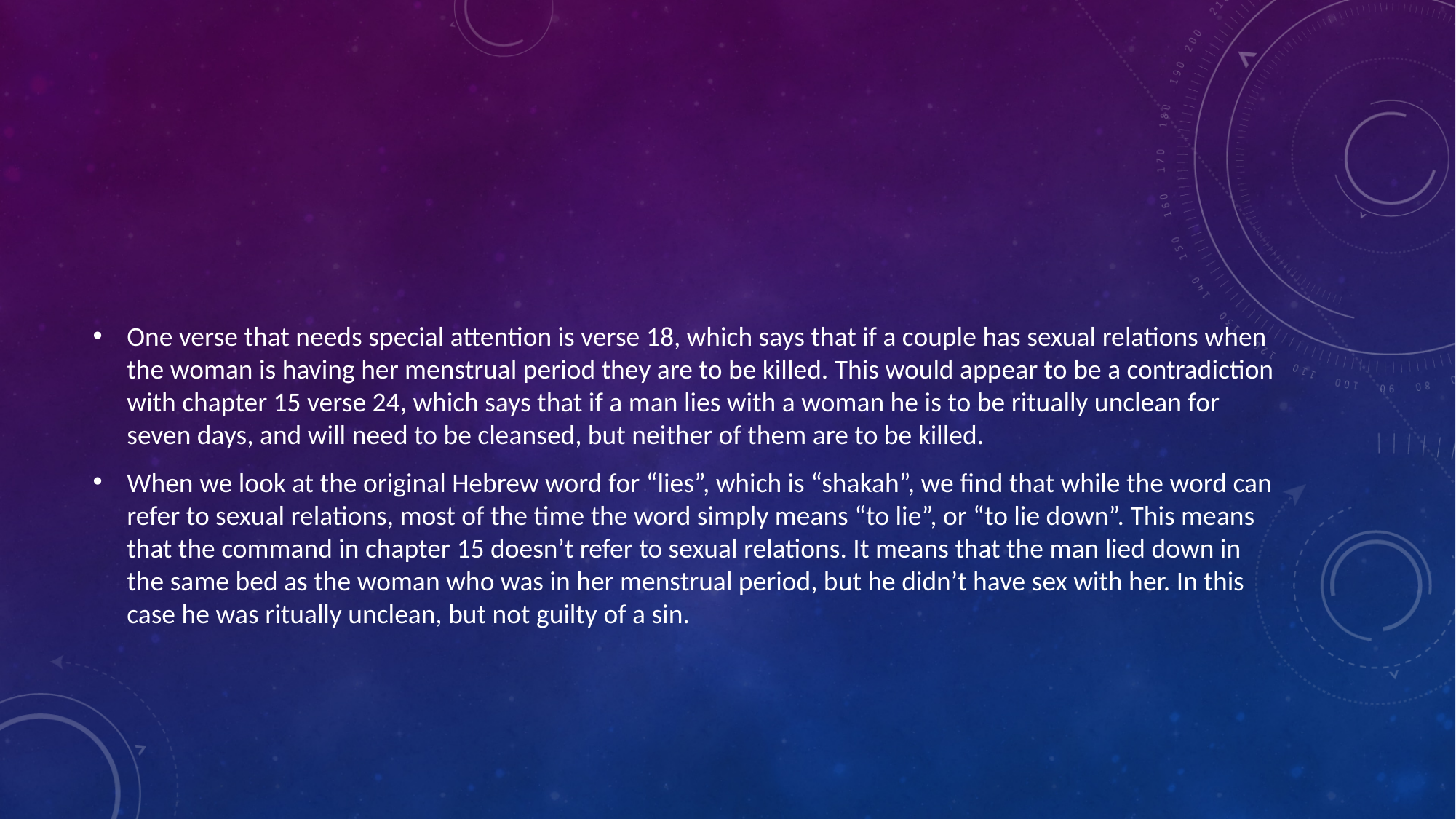

#
One verse that needs special attention is verse 18, which says that if a couple has sexual relations when the woman is having her menstrual period they are to be killed. This would appear to be a contradiction with chapter 15 verse 24, which says that if a man lies with a woman he is to be ritually unclean for seven days, and will need to be cleansed, but neither of them are to be killed.
When we look at the original Hebrew word for “lies”, which is “shakah”, we find that while the word can refer to sexual relations, most of the time the word simply means “to lie”, or “to lie down”. This means that the command in chapter 15 doesn’t refer to sexual relations. It means that the man lied down in the same bed as the woman who was in her menstrual period, but he didn’t have sex with her. In this case he was ritually unclean, but not guilty of a sin.